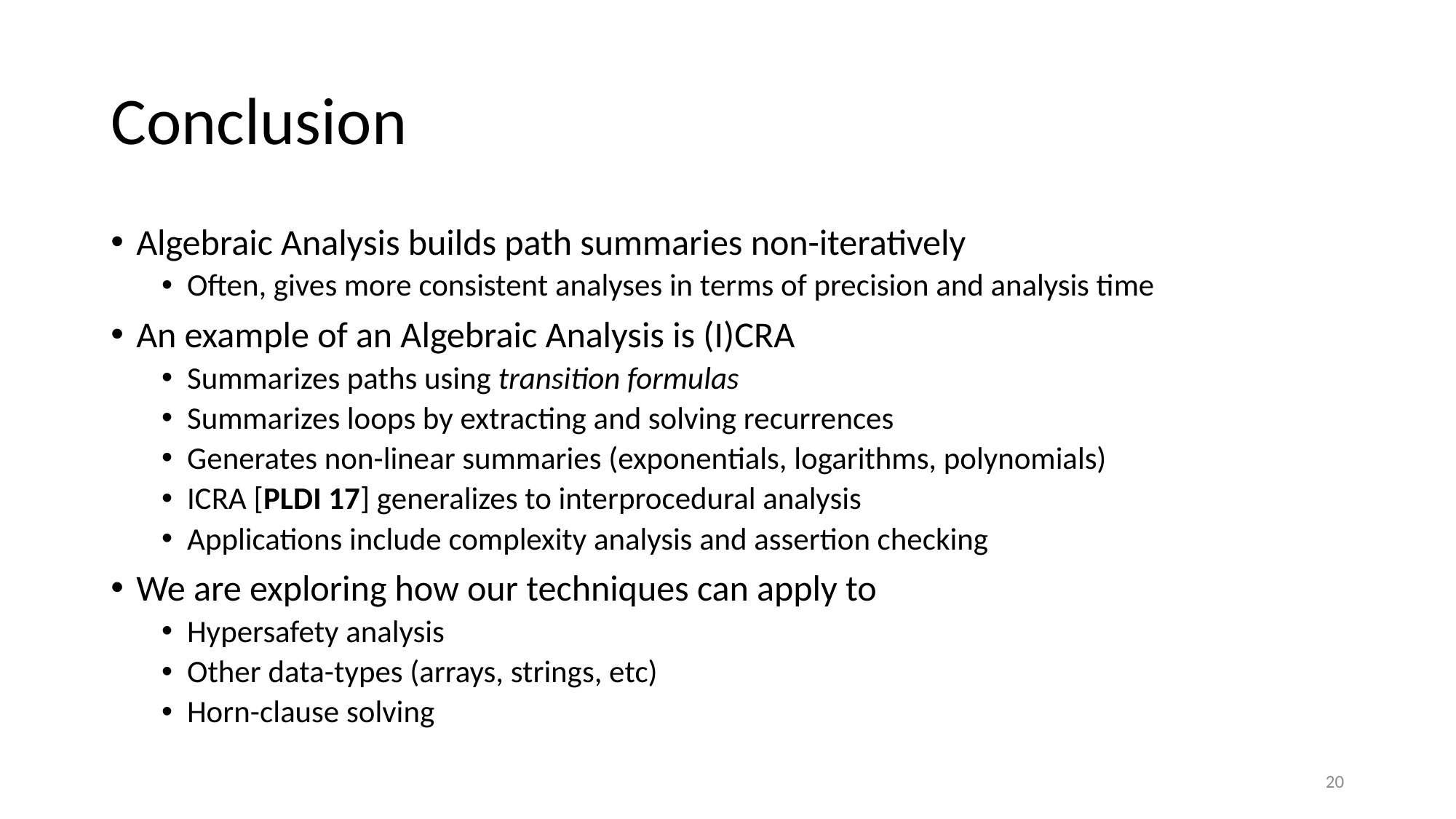

# Conclusion
Algebraic Analysis builds path summaries non-iteratively
Often, gives more consistent analyses in terms of precision and analysis time
An example of an Algebraic Analysis is (I)CRA
Summarizes paths using transition formulas
Summarizes loops by extracting and solving recurrences
Generates non-linear summaries (exponentials, logarithms, polynomials)
ICRA [PLDI 17] generalizes to interprocedural analysis
Applications include complexity analysis and assertion checking
We are exploring how our techniques can apply to
Hypersafety analysis
Other data-types (arrays, strings, etc)
Horn-clause solving

20